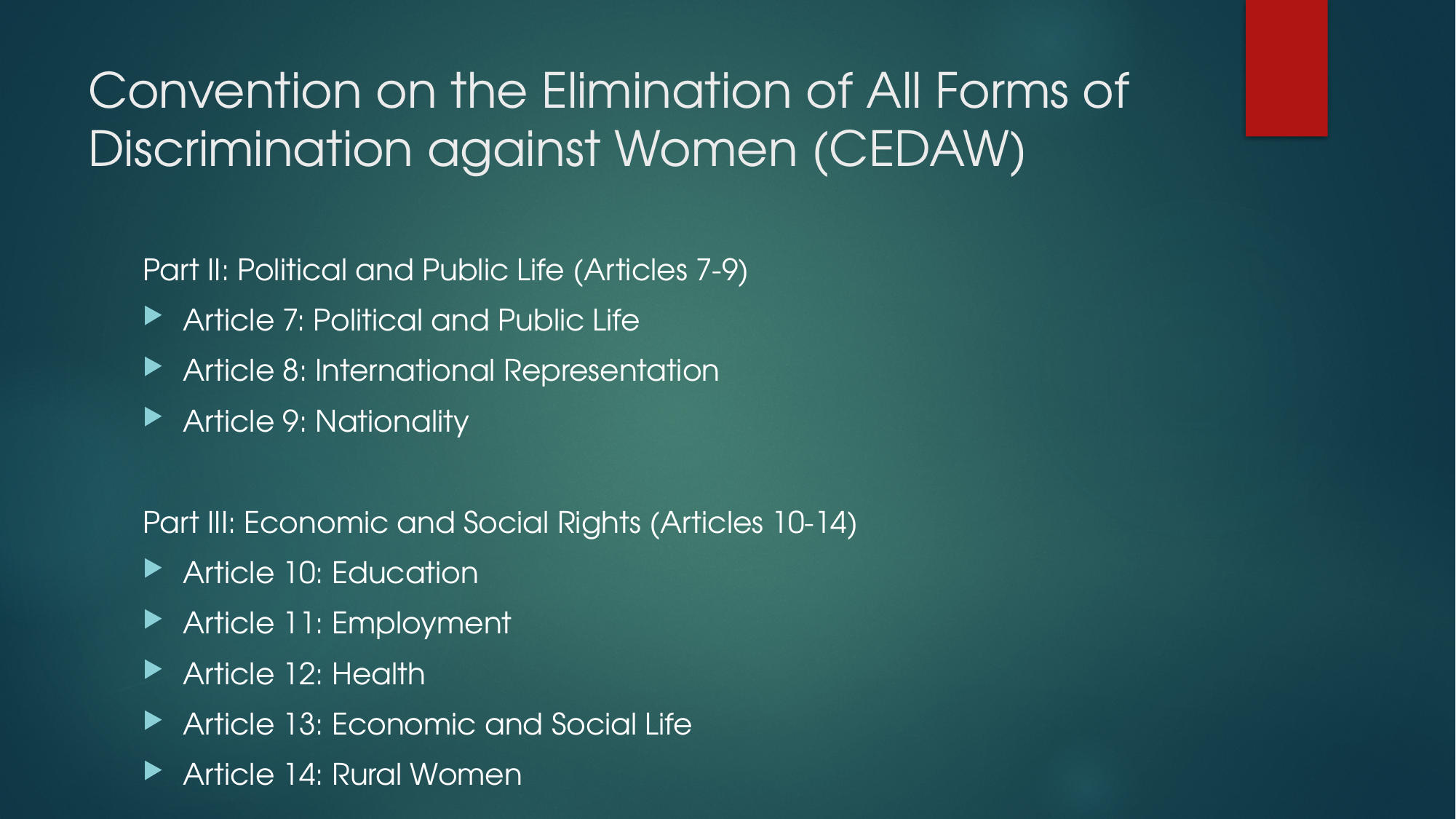

# Convention on the Elimination of All Forms of Discrimination against Women (CEDAW)
Part II: Political and Public Life (Articles 7-9)
Article 7: Political and Public Life
Article 8: International Representation
Article 9: Nationality

Part III: Economic and Social Rights (Articles 10-14)
Article 10: Education
Article 11: Employment
Article 12: Health
Article 13: Economic and Social Life
Article 14: Rural Women